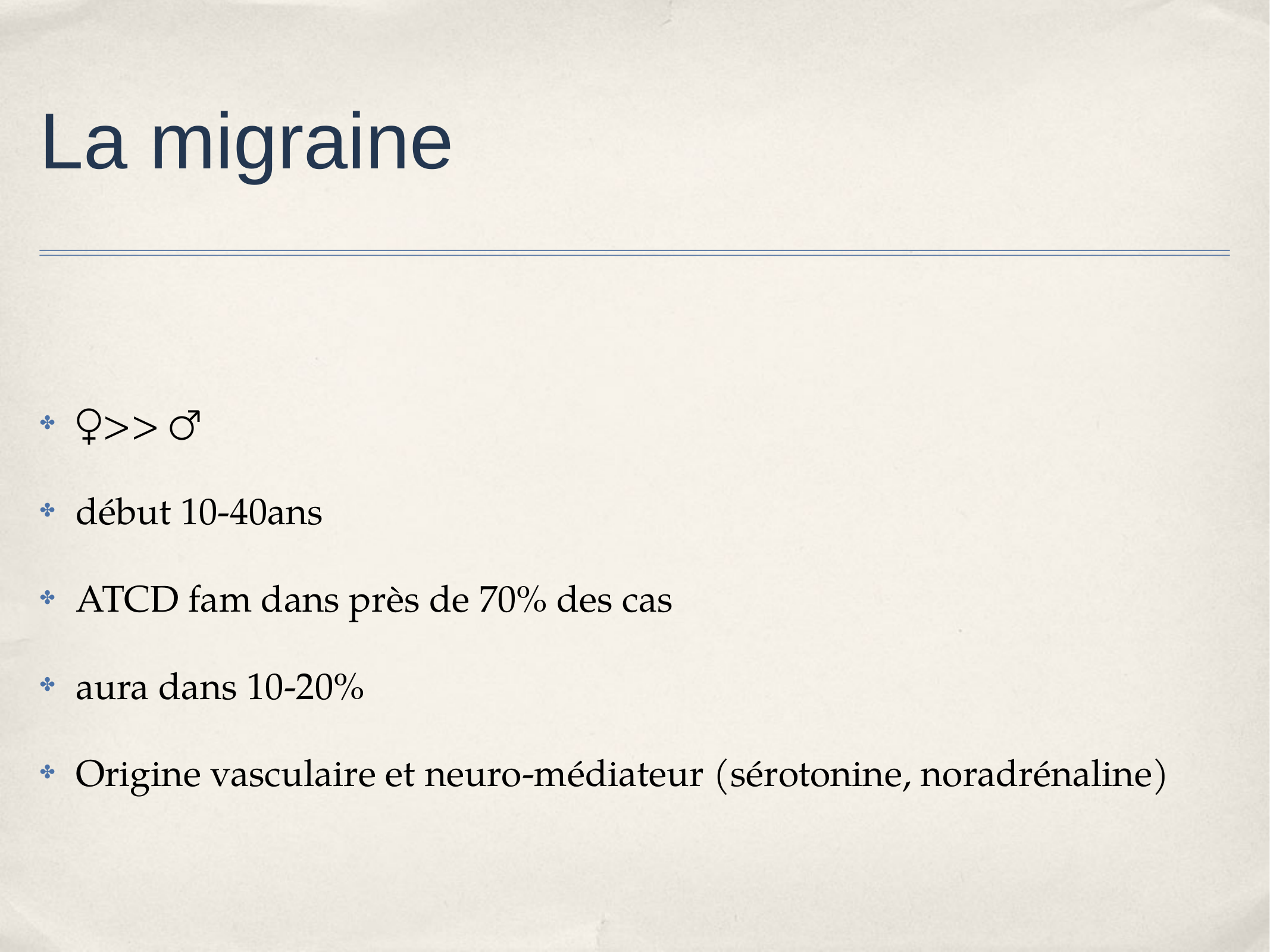

# La migraine
♀>> ♂
début 10-40ans
ATCD fam dans près de 70% des cas
aura dans 10-20%
Origine vasculaire et neuro-médiateur (sérotonine, noradrénaline)